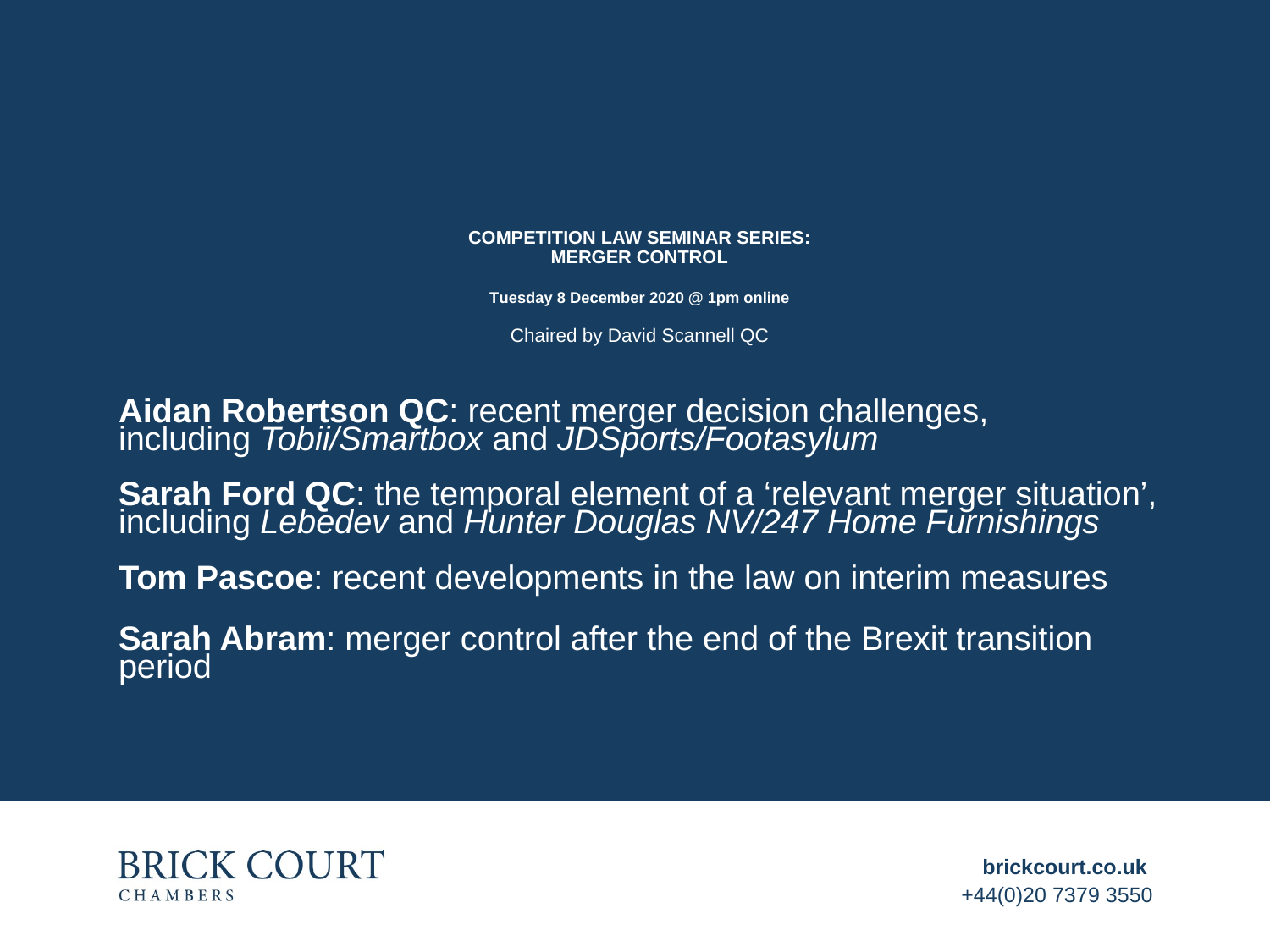

# Competition Law Seminar Series: merger control Tuesday 8 December 2020 @ 1pm online Chaired by David Scannell QC

Aidan Robertson QC: recent merger decision challenges, including Tobii/Smartbox and JDSports/Footasylum
Sarah Ford QC: the temporal element of a ‘relevant merger situation’, including Lebedev and Hunter Douglas NV/247 Home Furnishings
Tom Pascoe: recent developments in the law on interim measures

Sarah Abram: merger control after the end of the Brexit transition period

brickcourt.co.uk
+44(0)20 7379 3550